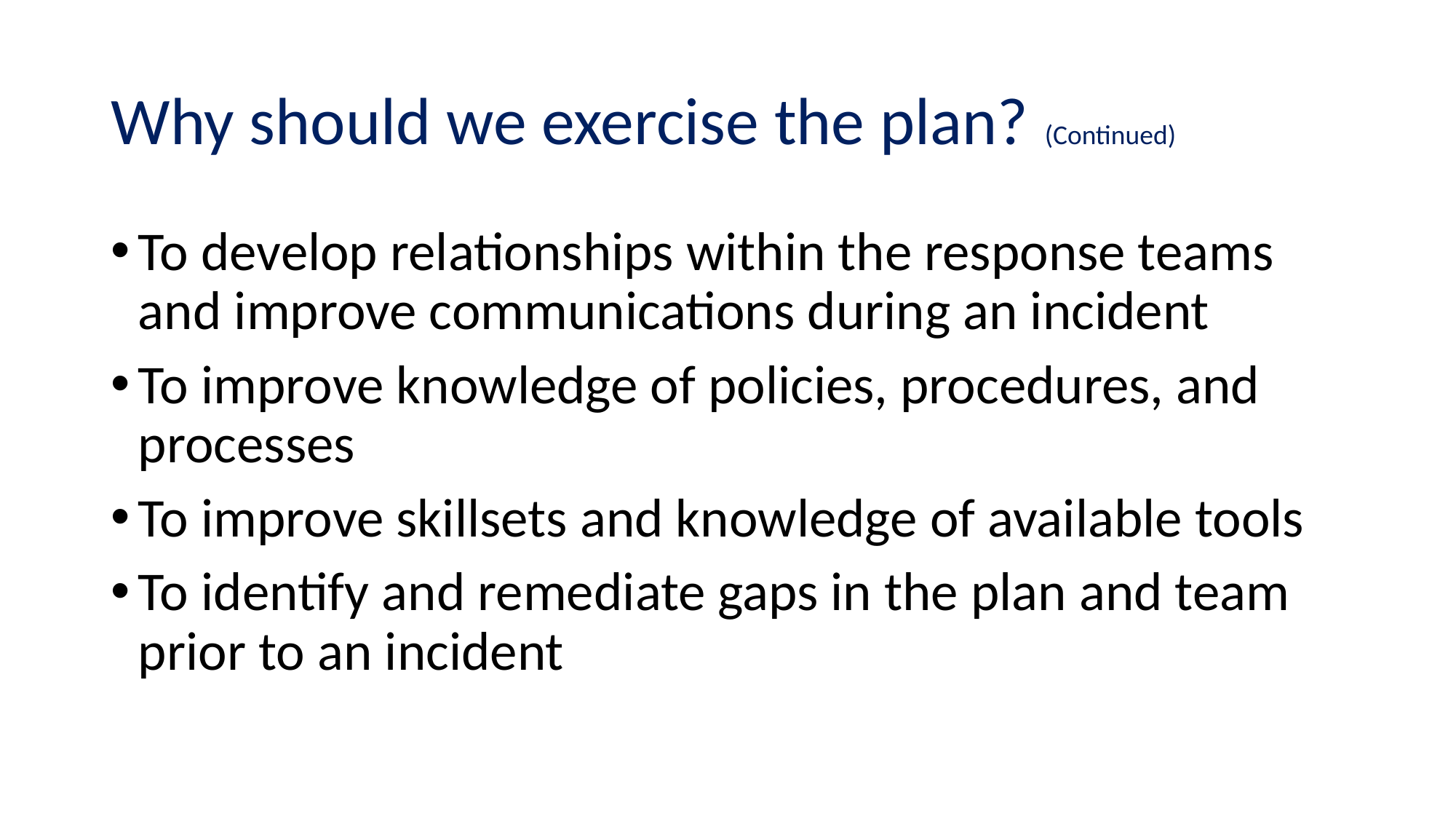

# Why should we exercise the plan? (Continued)
To develop relationships within the response teams and improve communications during an incident
To improve knowledge of policies, procedures, and processes
To improve skillsets and knowledge of available tools
To identify and remediate gaps in the plan and team prior to an incident